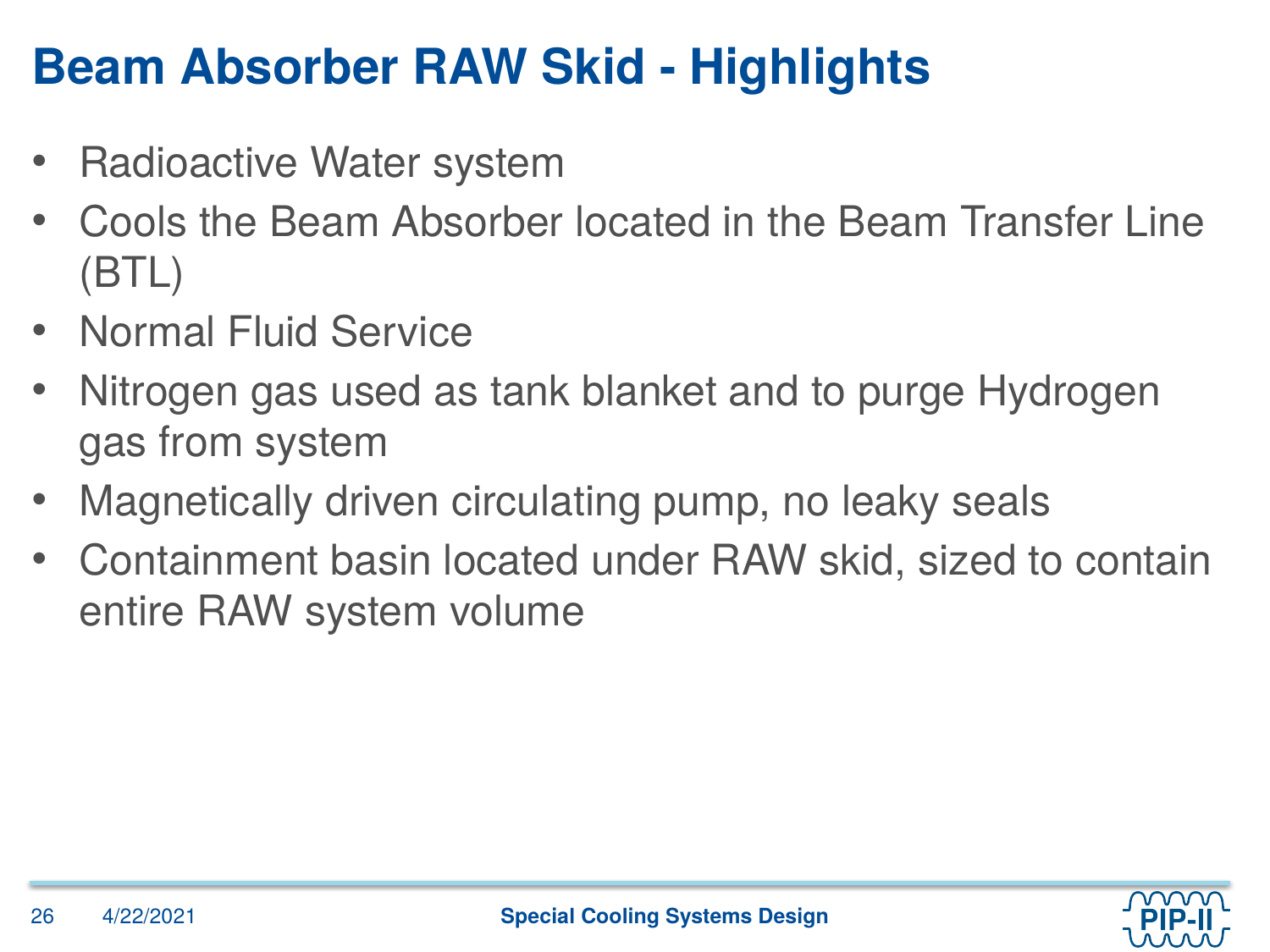

# Beam Absorber RAW Skid - Highlights
Radioactive Water system
Cools the Beam Absorber located in the Beam Transfer Line (BTL)
Normal Fluid Service
Nitrogen gas used as tank blanket and to purge Hydrogen gas from system
Magnetically driven circulating pump, no leaky seals
Containment basin located under RAW skid, sized to contain entire RAW system volume
4/22/2021
26
Special Cooling Systems Design